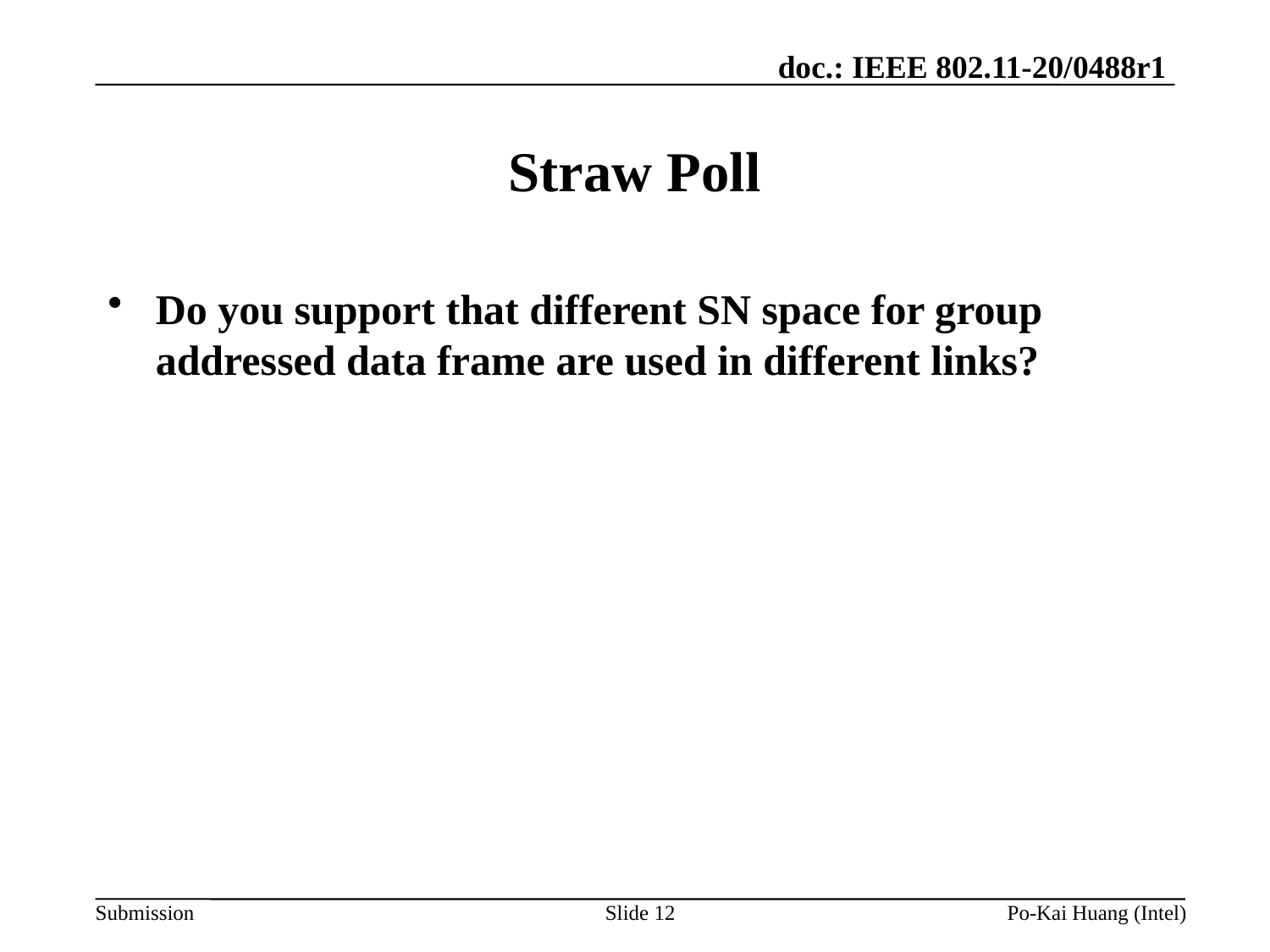

# Straw Poll
Do you support that different SN space for group addressed data frame are used in different links?

Slide 12
Po-Kai Huang (Intel)